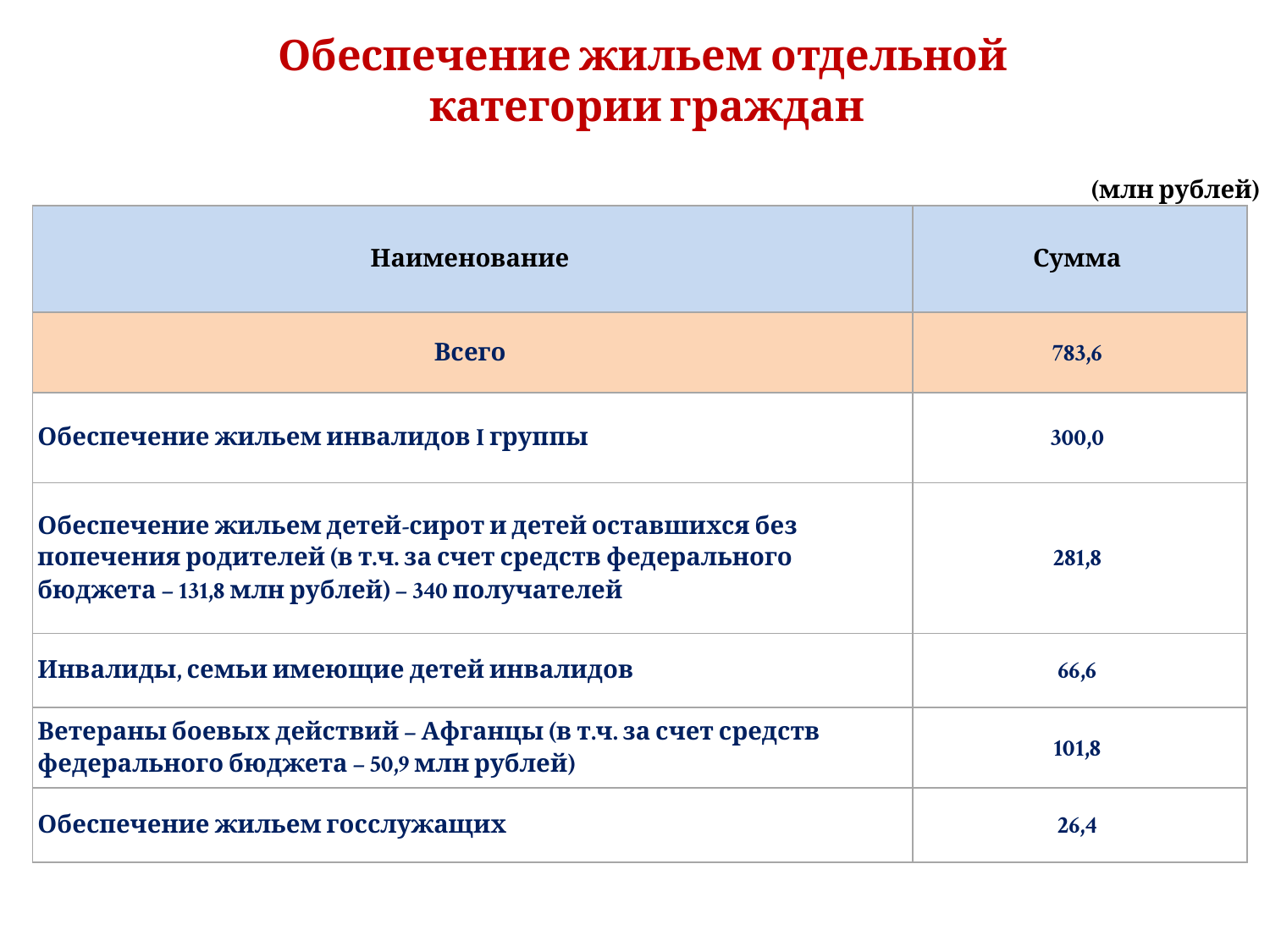

Слайд 14
Обеспечение жильем отдельной
категории граждан
(млн рублей)
| Наименование | Сумма |
| --- | --- |
| Всего | 783,6 |
| Обеспечение жильем инвалидов I группы | 300,0 |
| Обеспечение жильем детей-сирот и детей оставшихся без попечения родителей (в т.ч. за счет средств федерального бюджета – 131,8 млн рублей) – 340 получателей | 281,8 |
| Инвалиды, семьи имеющие детей инвалидов | 66,6 |
| Ветераны боевых действий – Афганцы (в т.ч. за счет средств федерального бюджета – 50,9 млн рублей) | 101,8 |
| Обеспечение жильем госслужащих | 26,4 |